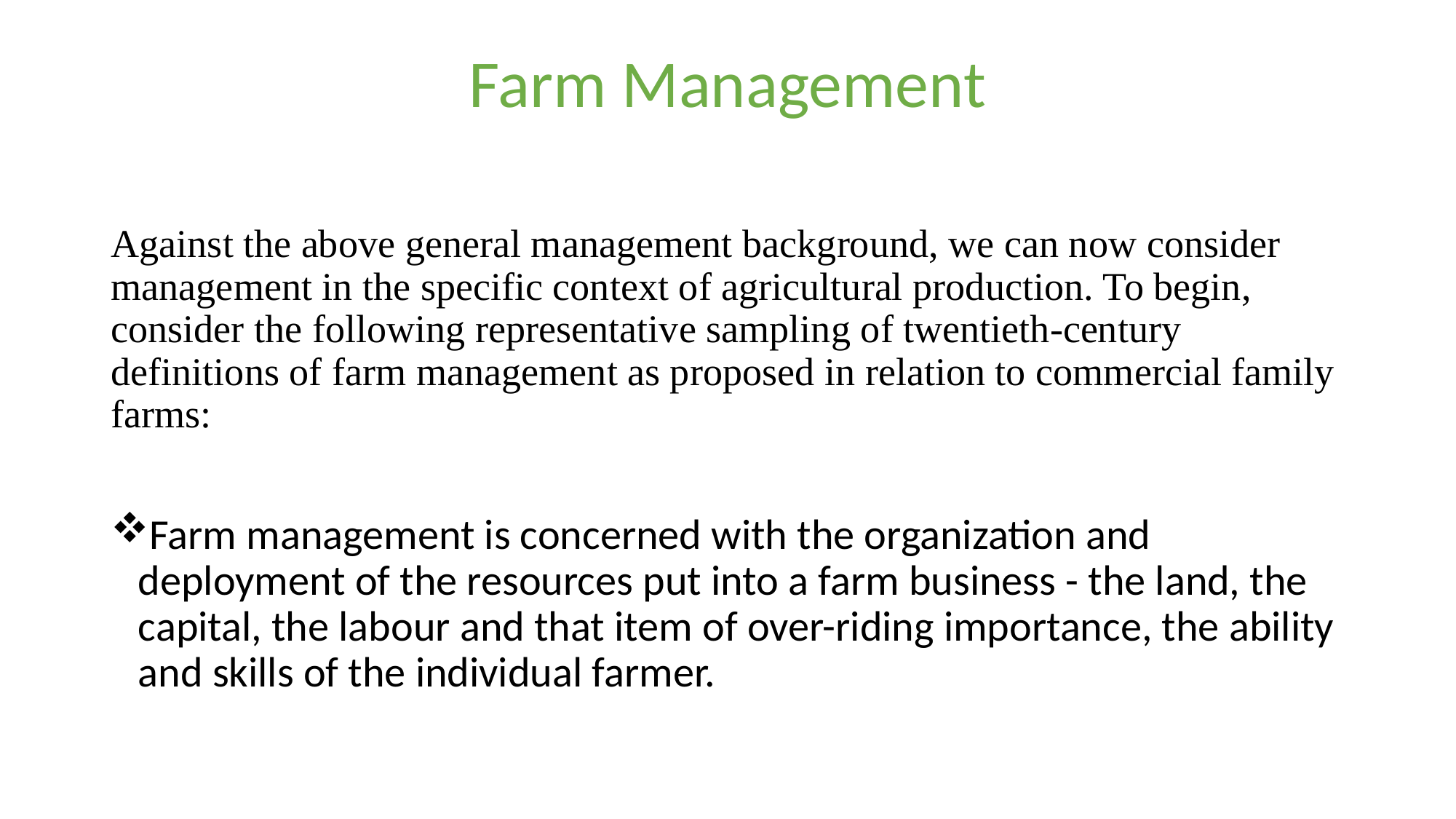

# Farm Management
Against the above general management background, we can now consider management in the specific context of agricultural production. To begin, consider the following representative sampling of twentieth-century definitions of farm management as proposed in relation to commercial family farms:

Farm management is concerned with the organization and deployment of the resources put into a farm business - the land, the capital, the labour and that item of over-riding importance, the ability and skills of the individual farmer.